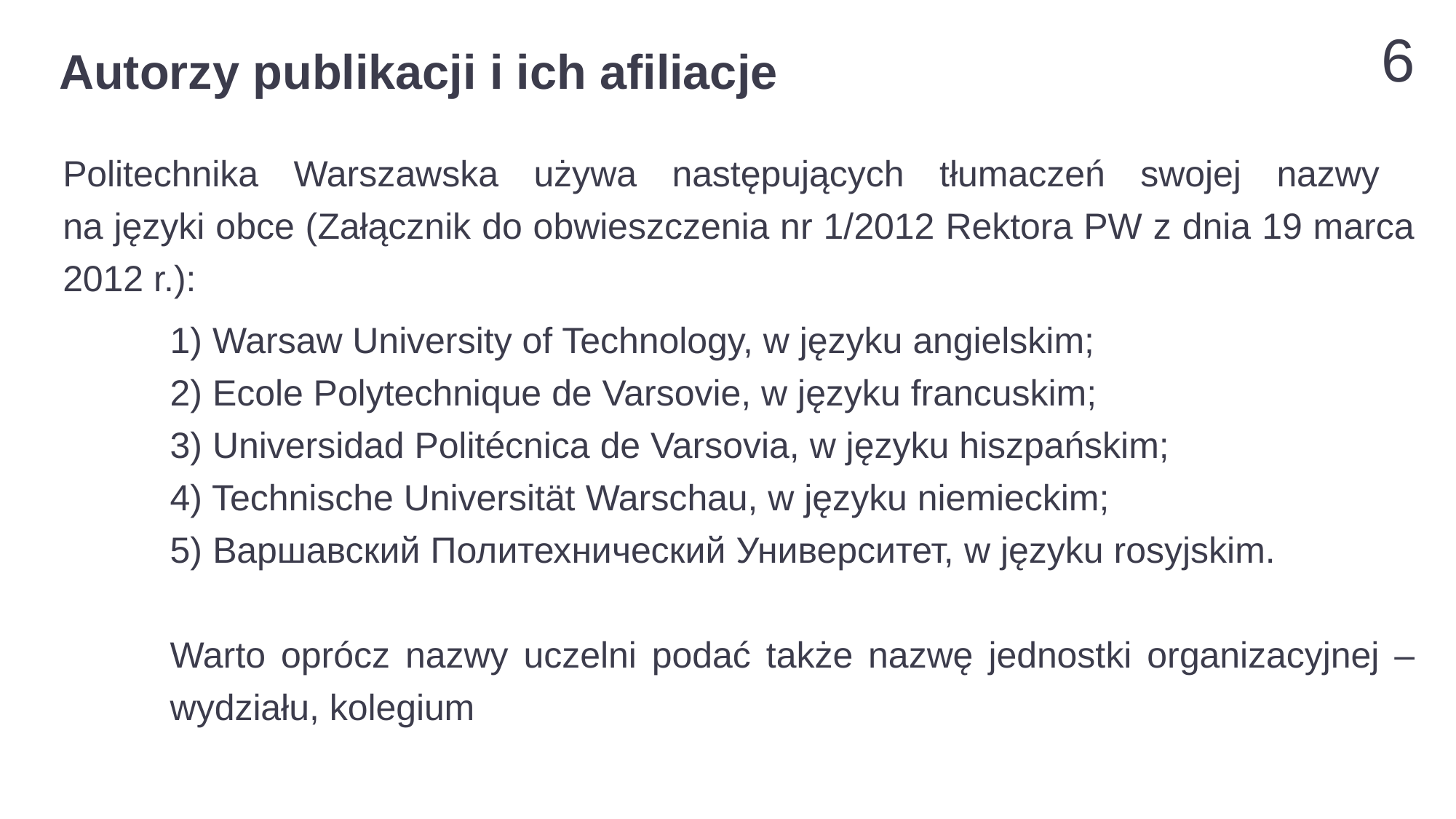

Autorzy publikacji i ich afiliacje
6
Politechnika Warszawska używa następujących tłumaczeń swojej nazwy
na języki obce (Załącznik do obwieszczenia nr 1/2012 Rektora PW z dnia 19 marca 2012 r.):
1) Warsaw University of Technology, w języku angielskim;
2) Ecole Polytechnique de Varsovie, w języku francuskim;
3) Universidad Politécnica de Varsovia, w języku hiszpańskim;
4) Technische Universität Warschau, w języku niemieckim;
5) Варшавский Политехнический Университет, w języku rosyjskim.

Warto oprócz nazwy uczelni podać także nazwę jednostki organizacyjnej – wydziału, kolegium